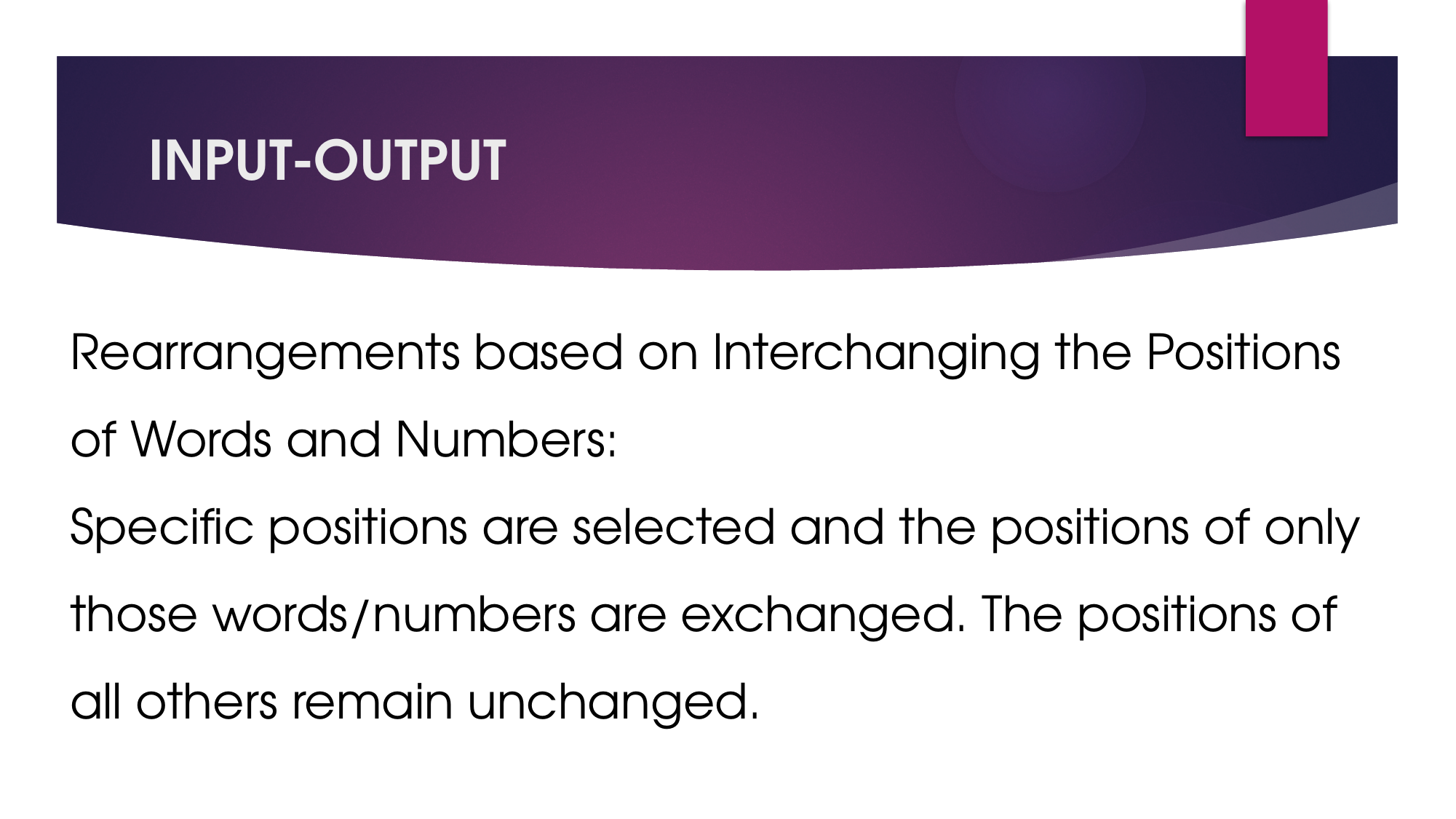

# INPUT-OUTPUT
Rearrangements based on Interchanging the Positions of Words and Numbers:
Specific positions are selected and the positions of only those words/numbers are exchanged. The positions of all others remain unchanged.